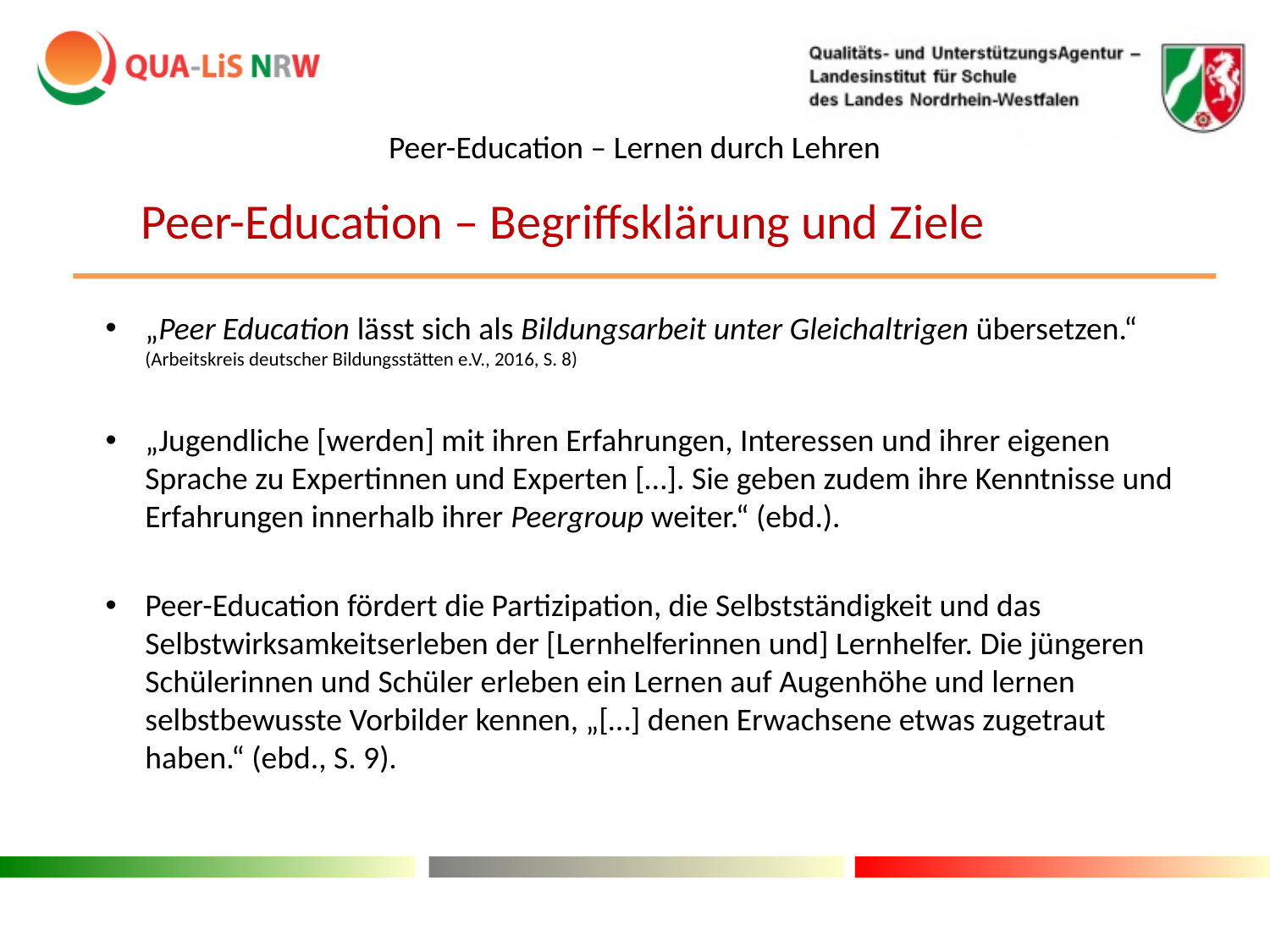

Peer-Education – Lernen durch Lehren
Peer-Education – Begriffsklärung und Ziele

„Peer Education lässt sich als Bildungsarbeit unter Gleichaltrigen übersetzen.“ (Arbeitskreis deutscher Bildungsstätten e.V., 2016, S. 8)

„Jugendliche [werden] mit ihren Erfahrungen, Interessen und ihrer eigenen Sprache zu Expertinnen und Experten […]. Sie geben zudem ihre Kenntnisse und Erfahrungen innerhalb ihrer Peergroup weiter.“ (ebd.).

Peer-Education fördert die Partizipation, die Selbstständigkeit und das Selbstwirksamkeitserleben der [Lernhelferinnen und] Lernhelfer. Die jüngeren Schülerinnen und Schüler erleben ein Lernen auf Augenhöhe und lernen selbstbewusste Vorbilder kennen, „[…] denen Erwachsene etwas zugetraut haben.“ (ebd., S. 9).